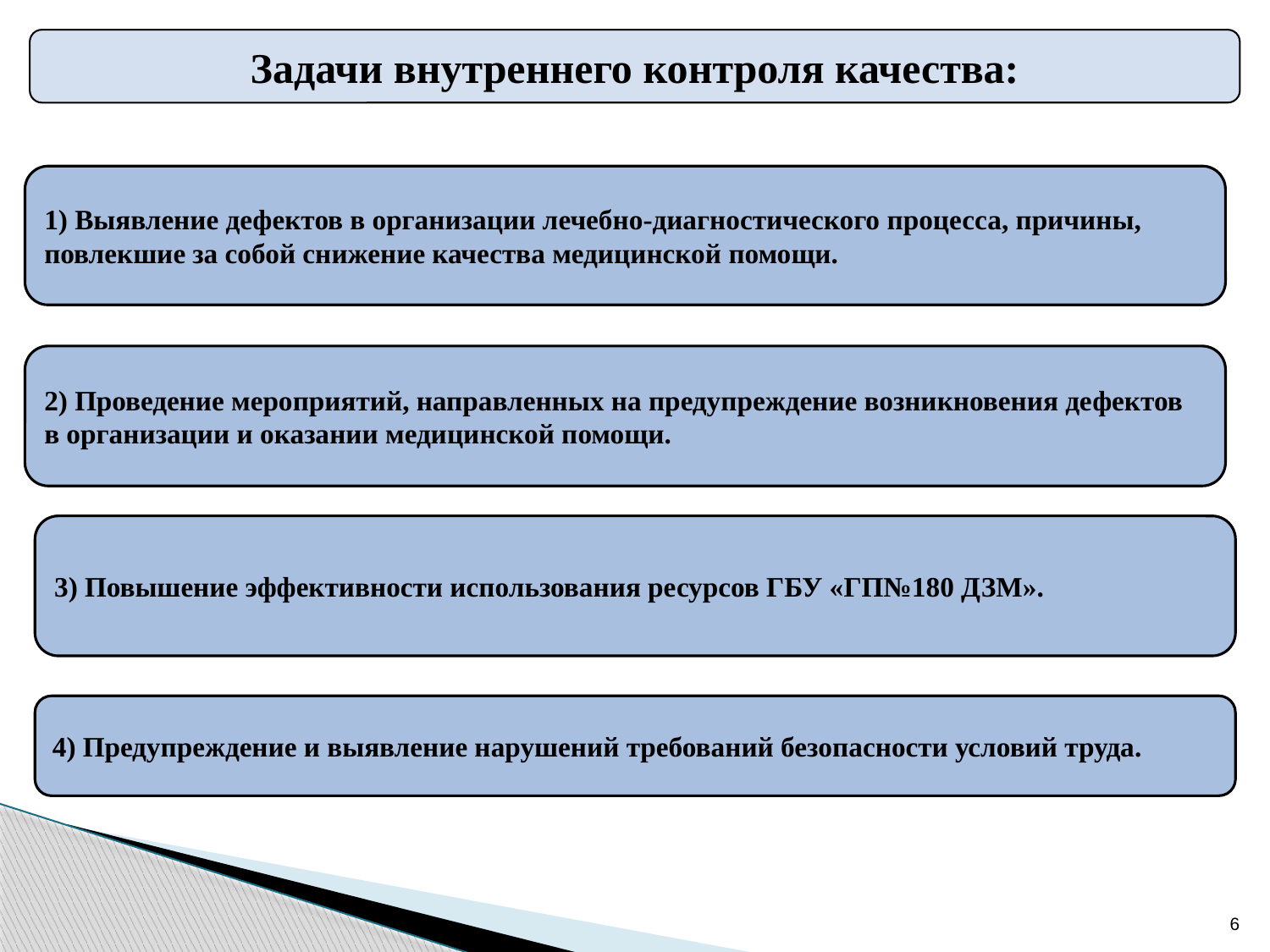

Задачи внутреннего контроля качества:
1) Выявление дефектов в организации лечебно-диагностического процесса, причины, повлекшие за собой снижение качества медицинской помощи.
2) Проведение мероприятий, направленных на предупреждение возникновения дефектов в организации и оказании медицинской помощи.
3) Повышение эффективности использования ресурсов ГБУ «ГП№180 ДЗМ».
4) Предупреждение и выявление нарушений требований безопасности условий труда.
6